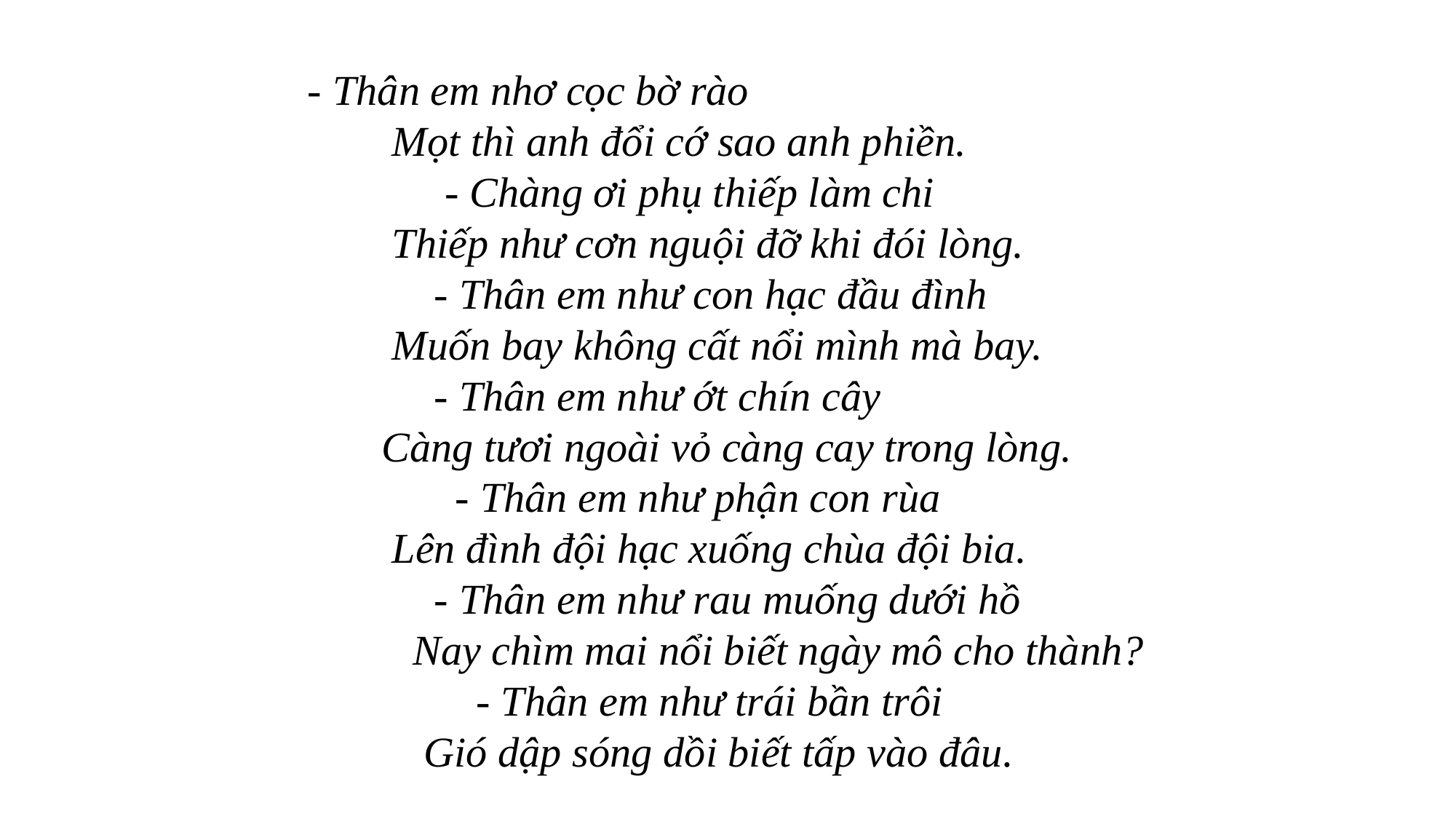

- Thân em nhơ cọc bờ rào
        Mọt thì anh đổi cớ sao anh phiền.
             - Chàng ơi phụ thiếp làm chi
        Thiếp như cơn nguội đỡ khi đói lòng.
            - Thân em như con hạc đầu đình
        Muốn bay không cất nổi mình mà bay.
            - Thân em như ớt chín cây
       Càng tươi ngoài vỏ càng cay trong lòng.
              - Thân em như phận con rùa
        Lên đình đội hạc xuống chùa đội bia.
            - Thân em như rau muống dưới hồ
          Nay chìm mai nổi biết ngày mô cho thành?
                - Thân em như trái bần trôi
           Gió dập sóng dồi biết tấp vào đâu.